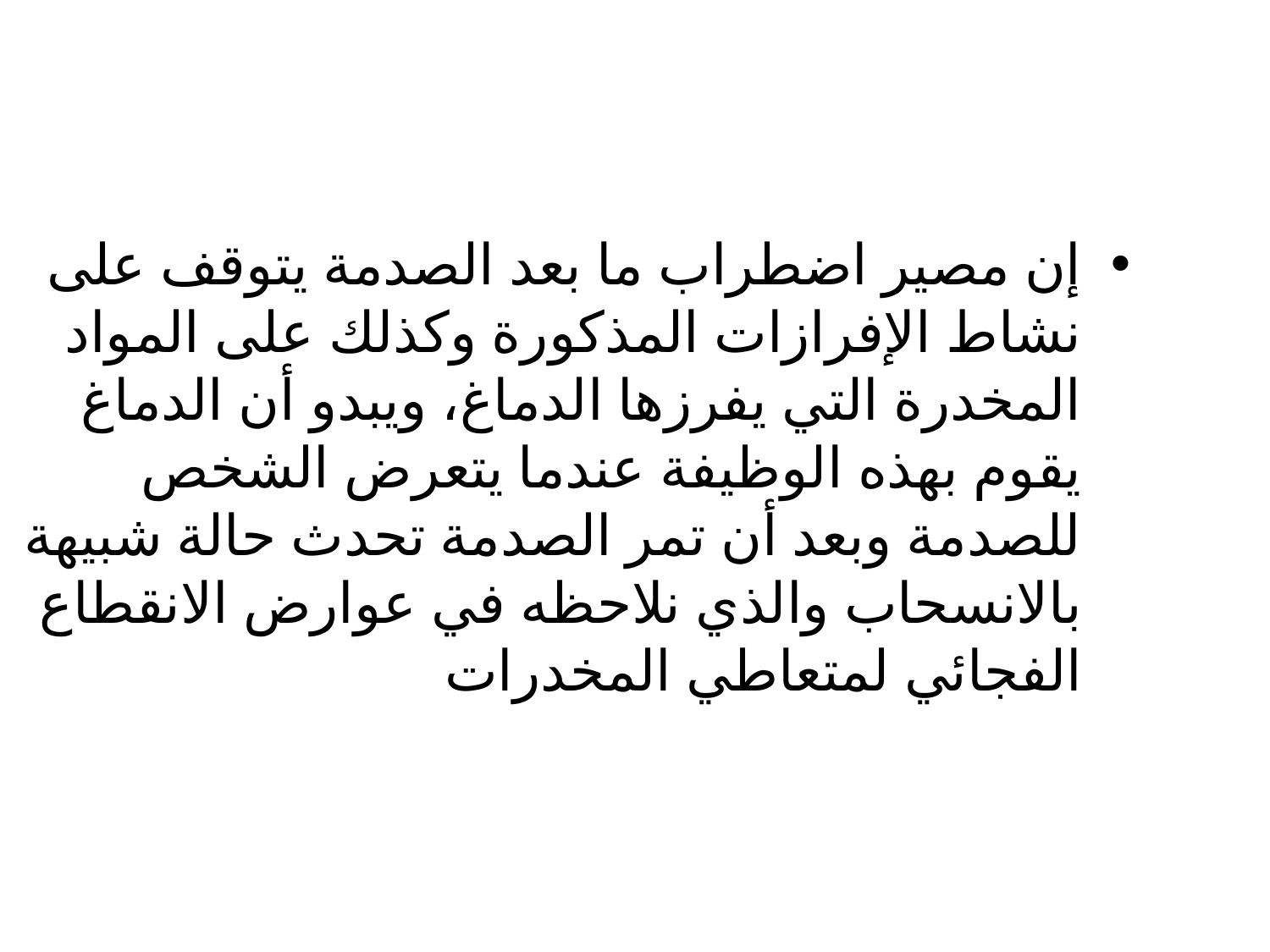

إن مصير اضطراب ما بعد الصدمة يتوقف على نشاط الإفرازات المذكورة وكذلك على المواد المخدرة التي يفرزها الدماغ، ويبدو أن الدماغ يقوم بهذه الوظيفة عندما يتعرض الشخص للصدمة وبعد أن تمر الصدمة تحدث حالة شبيهة بالانسحاب والذي نلاحظه في عوارض الانقطاع الفجائي لمتعاطي المخدرات